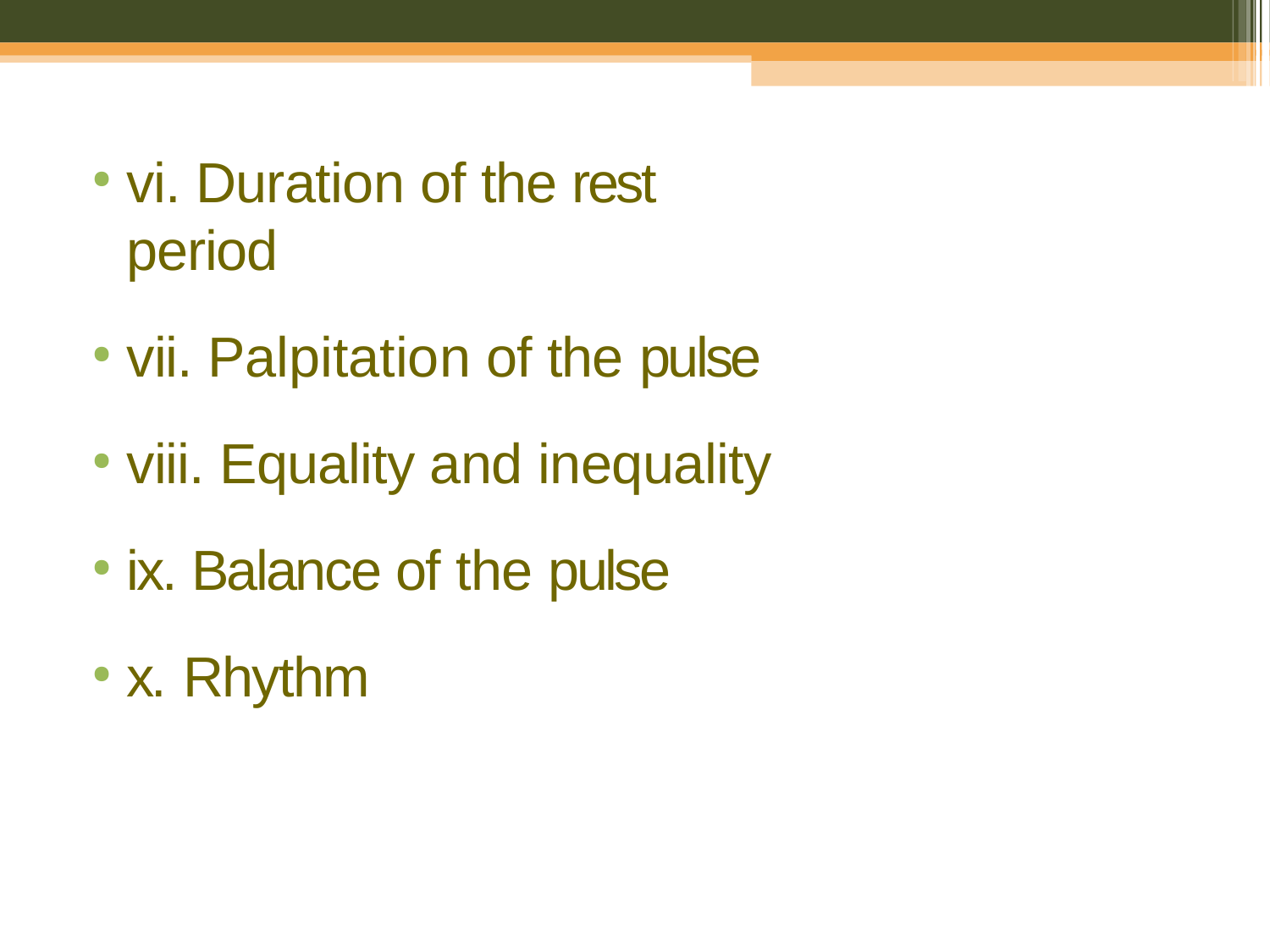

vi. Duration of the rest period
vii. Palpitation of the pulse
viii. Equality and inequality
ix. Balance of the pulse
x. Rhythm